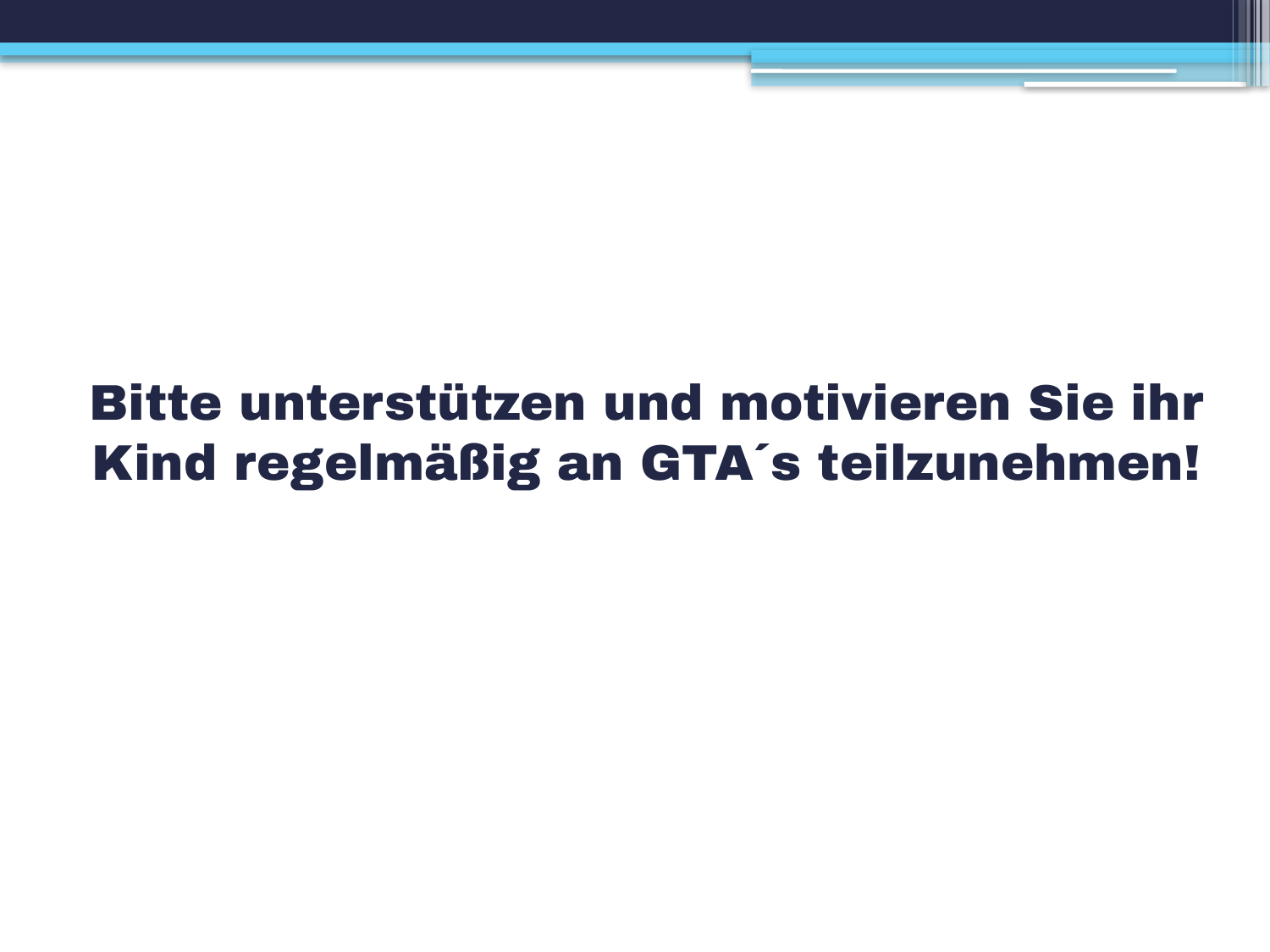

# Bitte unterstützen und motivieren Sie ihr Kind regelmäßig an GTA´s teilzunehmen!